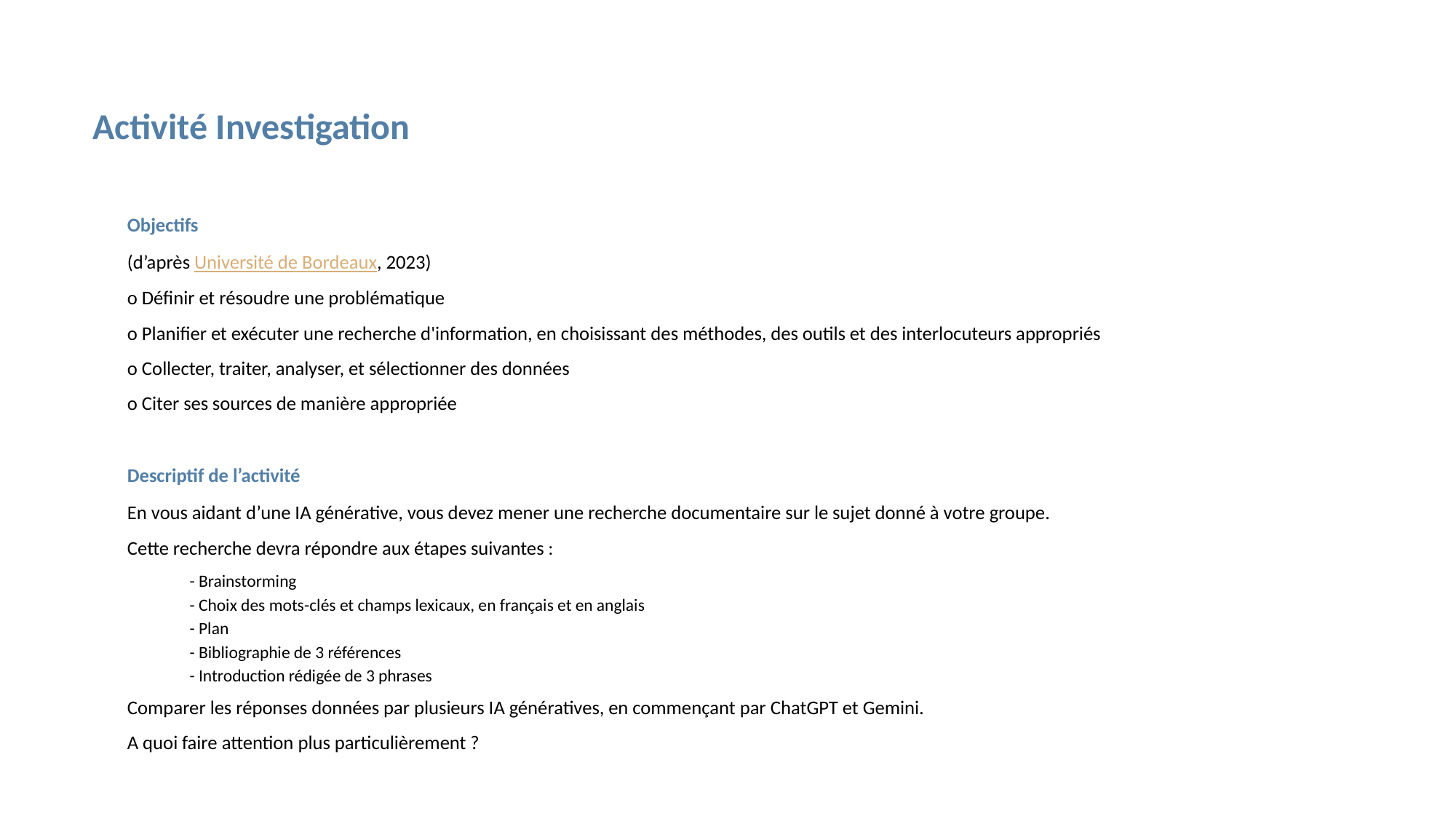

# Activité Investigation
Objectifs
(d’après Université de Bordeaux, 2023)
o Définir et résoudre une problématique
o Planifier et exécuter une recherche d'information, en choisissant des méthodes, des outils et des interlocuteurs appropriés
o Collecter, traiter, analyser, et sélectionner des données
o Citer ses sources de manière appropriée

Descriptif de l’activité
En vous aidant d’une IA générative, vous devez mener une recherche documentaire sur le sujet donné à votre groupe.
Cette recherche devra répondre aux étapes suivantes :
- Brainstorming
- Choix des mots-clés et champs lexicaux, en français et en anglais
- Plan
- Bibliographie de 3 références
- Introduction rédigée de 3 phrases
Comparer les réponses données par plusieurs IA génératives, en commençant par ChatGPT et Gemini.
A quoi faire attention plus particulièrement ?